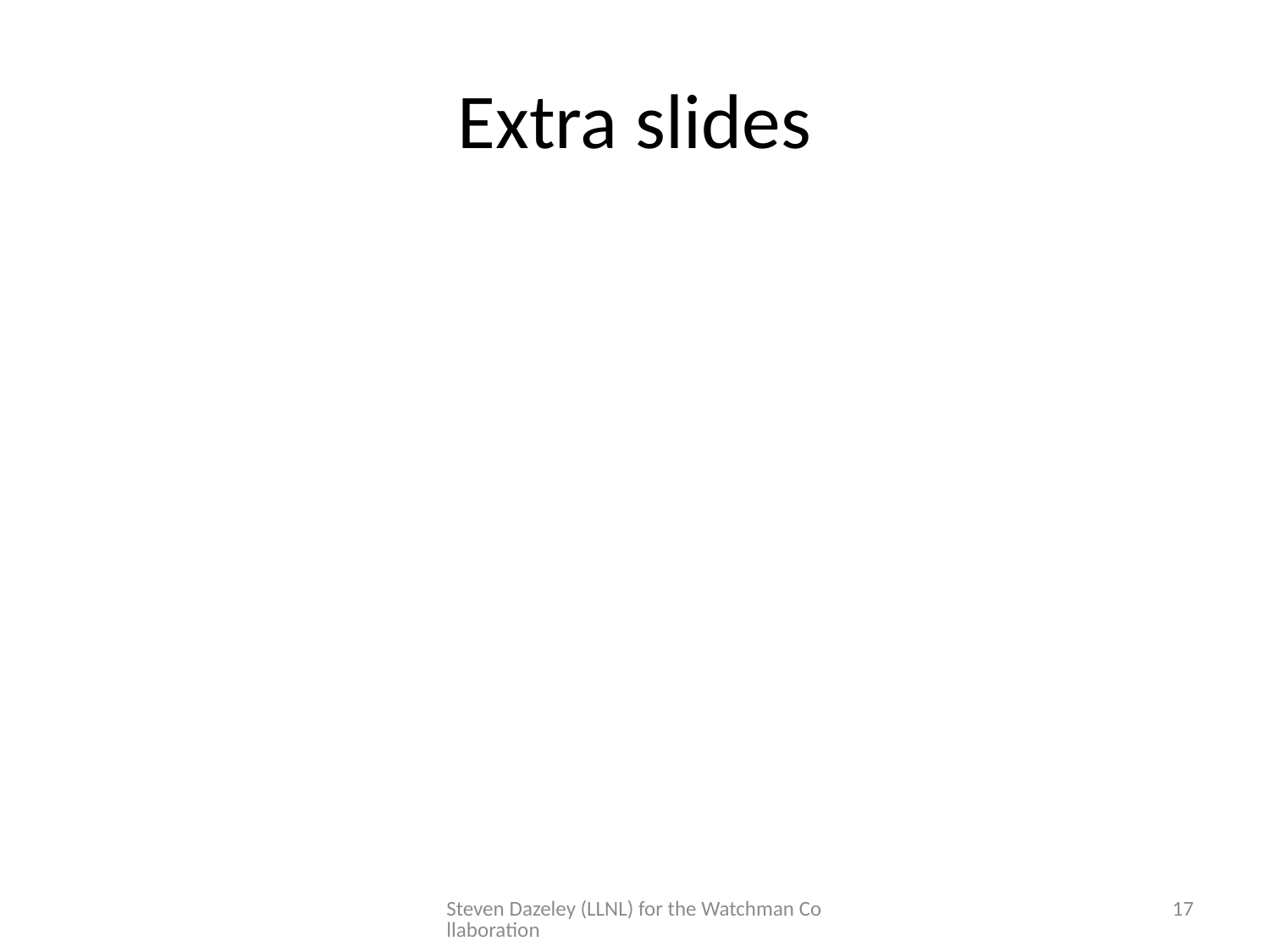

# Extra slides

Steven Dazeley (LLNL) for the Watchman Collaboration
17